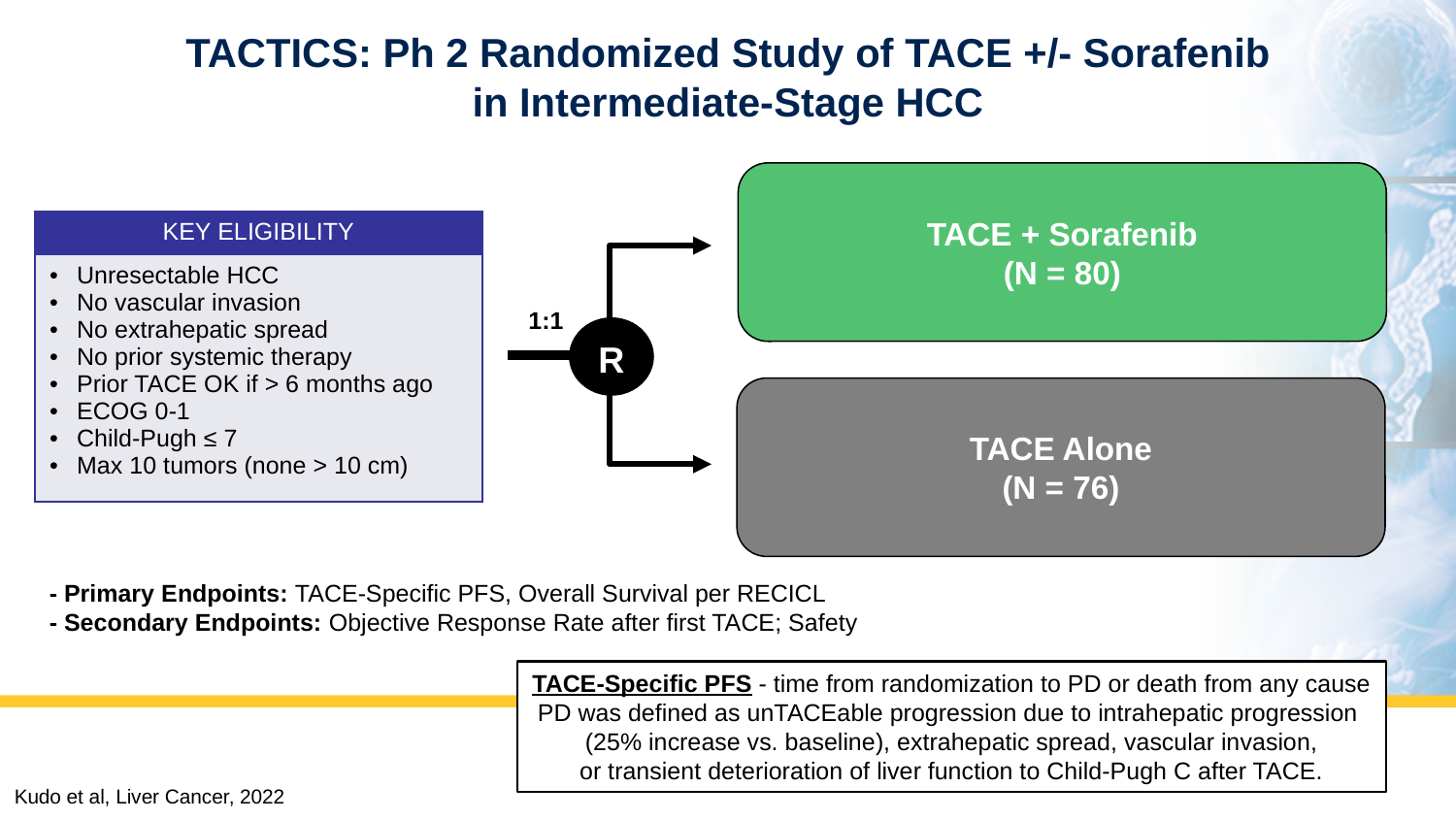

# TACTICS: Ph 2 Randomized Study of TACE +/- Sorafenib in Intermediate-Stage HCC
TACE + Sorafenib
(N = 80)
| KEY ELIGIBILITY |
| --- |
| Unresectable HCC No vascular invasion No extrahepatic spread No prior systemic therapy Prior TACE OK if > 6 months ago ECOG 0-1 Child-Pugh ≤ 7 Max 10 tumors (none > 10 cm) |
1:1
R
TACE Alone
(N = 76)
- Primary Endpoints: TACE-Specific PFS, Overall Survival per RECICL
- Secondary Endpoints: Objective Response Rate after first TACE; Safety
TACE-Specific PFS - time from randomization to PD or death from any cause
PD was defined as unTACEable progression due to intrahepatic progression
(25% increase vs. baseline), extrahepatic spread, vascular invasion,
or transient deterioration of liver function to Child-Pugh C after TACE.

Kudo et al, Liver Cancer, 2022